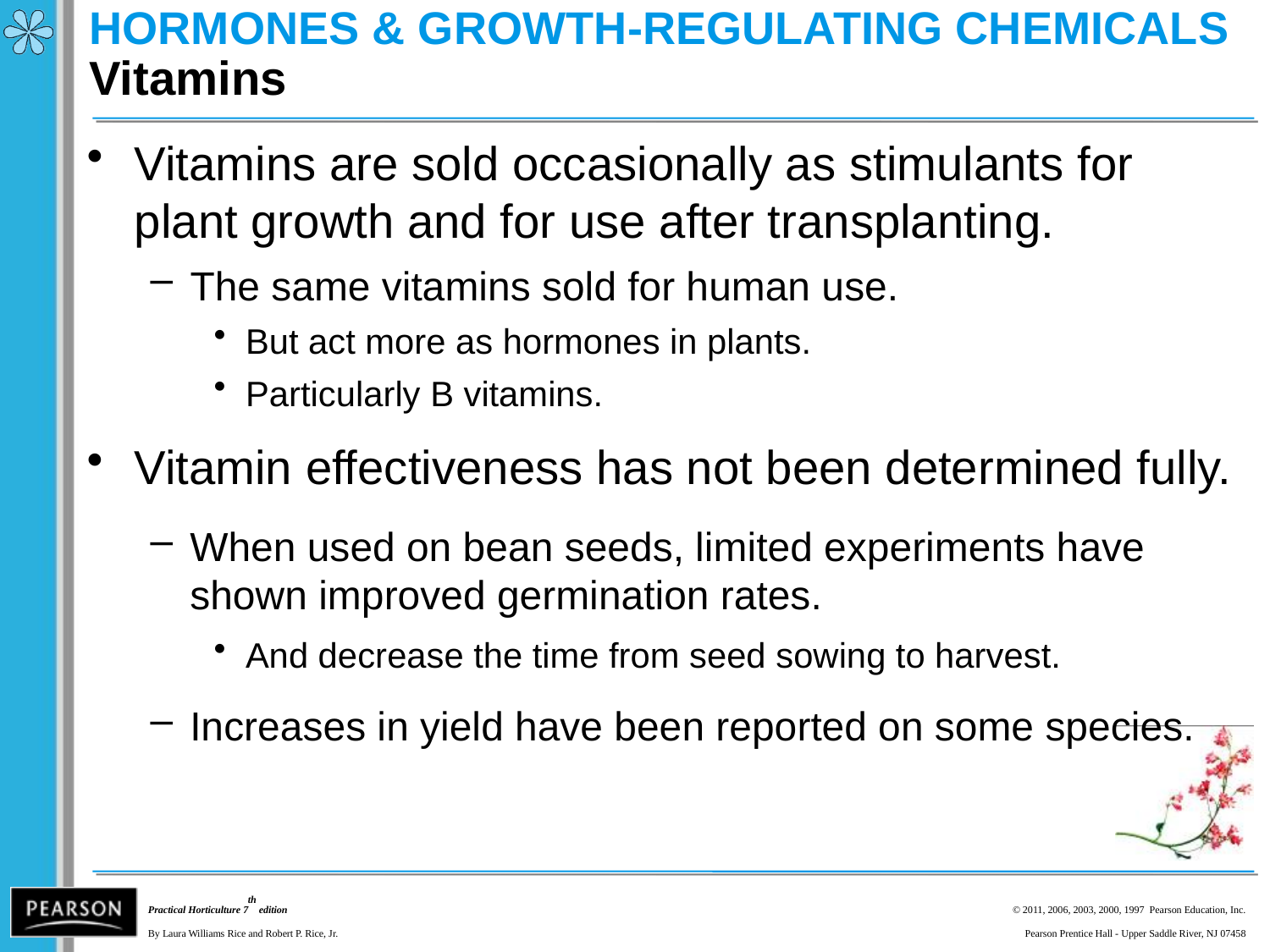

# HORMONES & GROWTH-REGULATING CHEMICALS Vitamins
Vitamins are sold occasionally as stimulants for plant growth and for use after transplanting.
The same vitamins sold for human use.
But act more as hormones in plants.
Particularly B vitamins.
Vitamin effectiveness has not been determined fully.
When used on bean seeds, limited experiments have shown improved germination rates.
And decrease the time from seed sowing to harvest.
Increases in yield have been reported on some species.